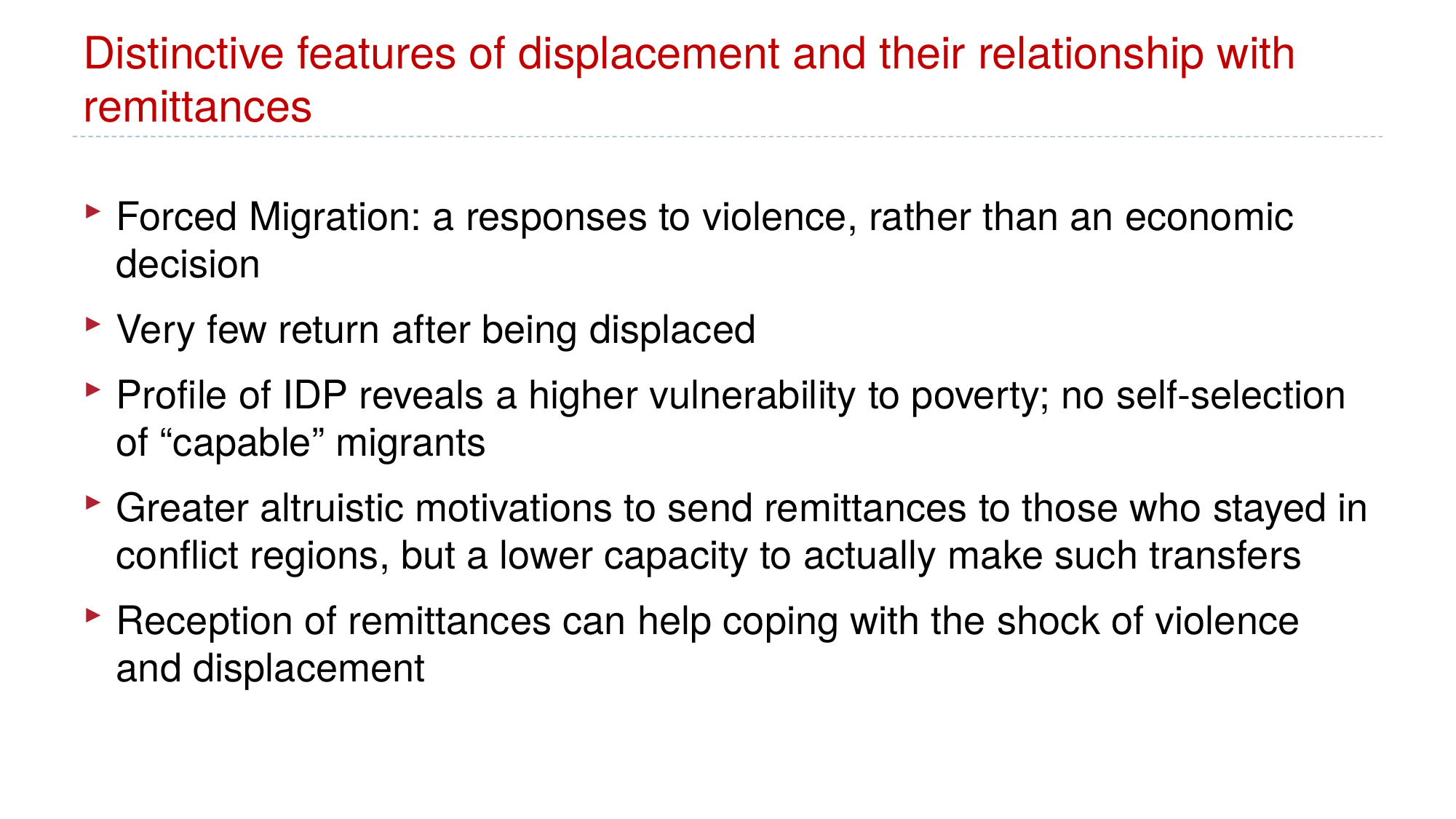

# Distinctive features of displacement and their relationship with remittances
Forced Migration: a responses to violence, rather than an economic decision
Very few return after being displaced
Profile of IDP reveals a higher vulnerability to poverty; no self-selection of “capable” migrants
Greater altruistic motivations to send remittances to those who stayed in conflict regions, but a lower capacity to actually make such transfers
Reception of remittances can help coping with the shock of violence and displacement